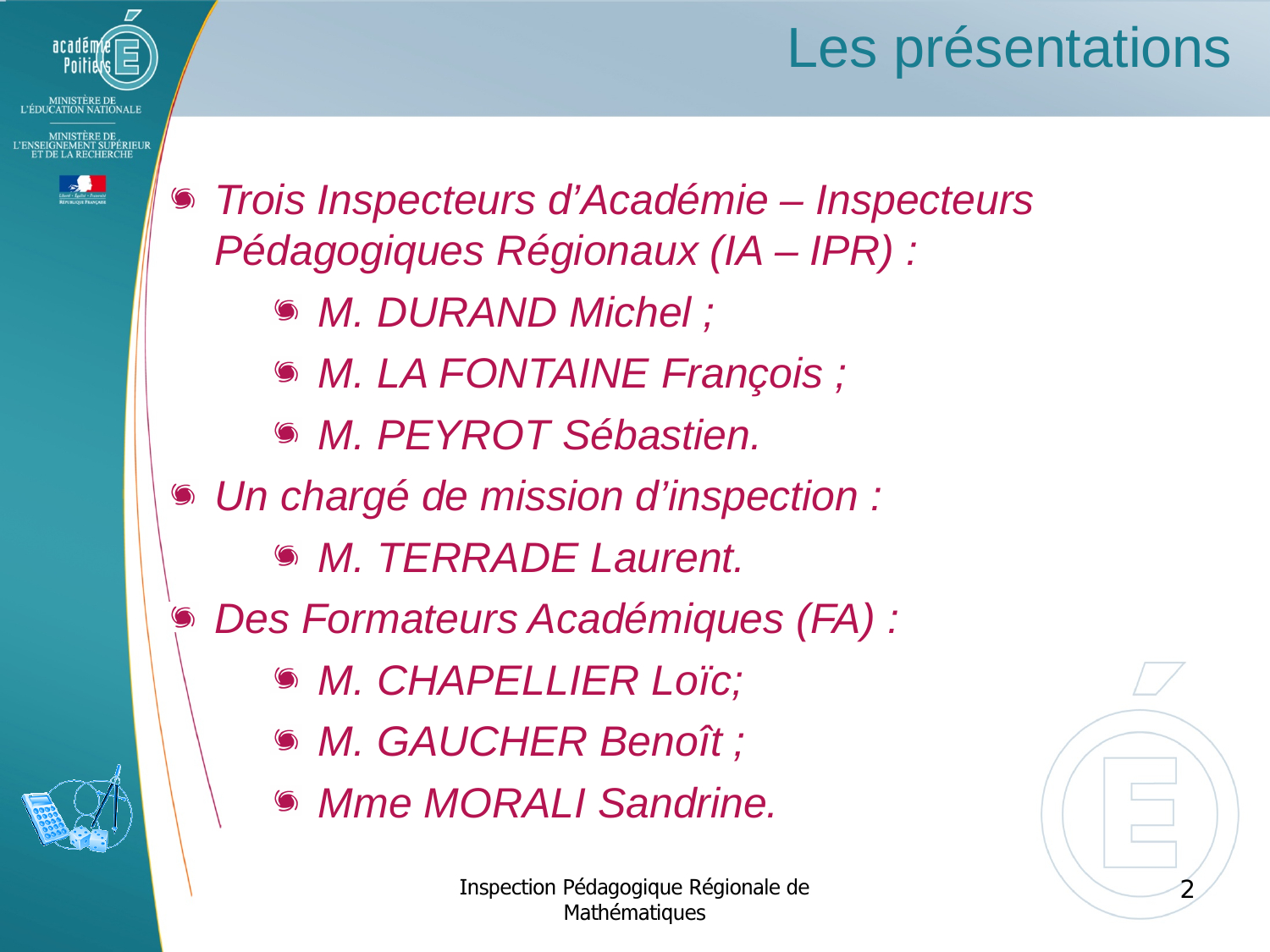

Les présentations
Trois Inspecteurs d’Académie – Inspecteurs Pédagogiques Régionaux (IA – IPR) :
M. DURAND Michel ;
M. LA FONTAINE François ;
M. PEYROT Sébastien.
Un chargé de mission d’inspection :
M. TERRADE Laurent.
Des Formateurs Académiques (FA) :
M. CHAPELLIER Loïc;
M. GAUCHER Benoît ;
Mme MORALI Sandrine.

Inspection Pédagogique Régionale de Mathématiques
2